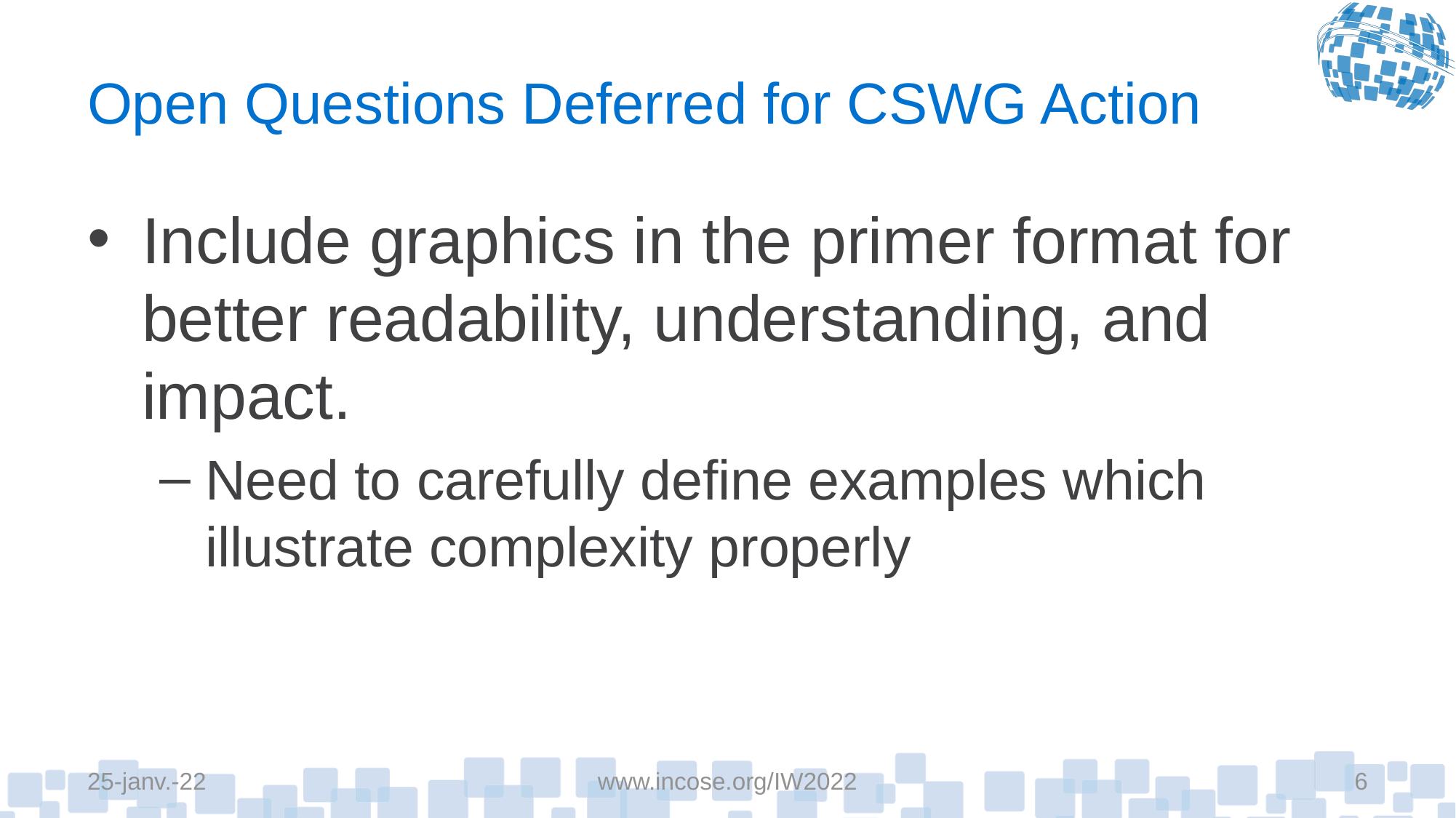

# Open Questions Deferred for CSWG Action
Include graphics in the primer format for better readability, understanding, and impact.
Need to carefully define examples which illustrate complexity properly
25-janv.-22
www.incose.org/IW2022
6